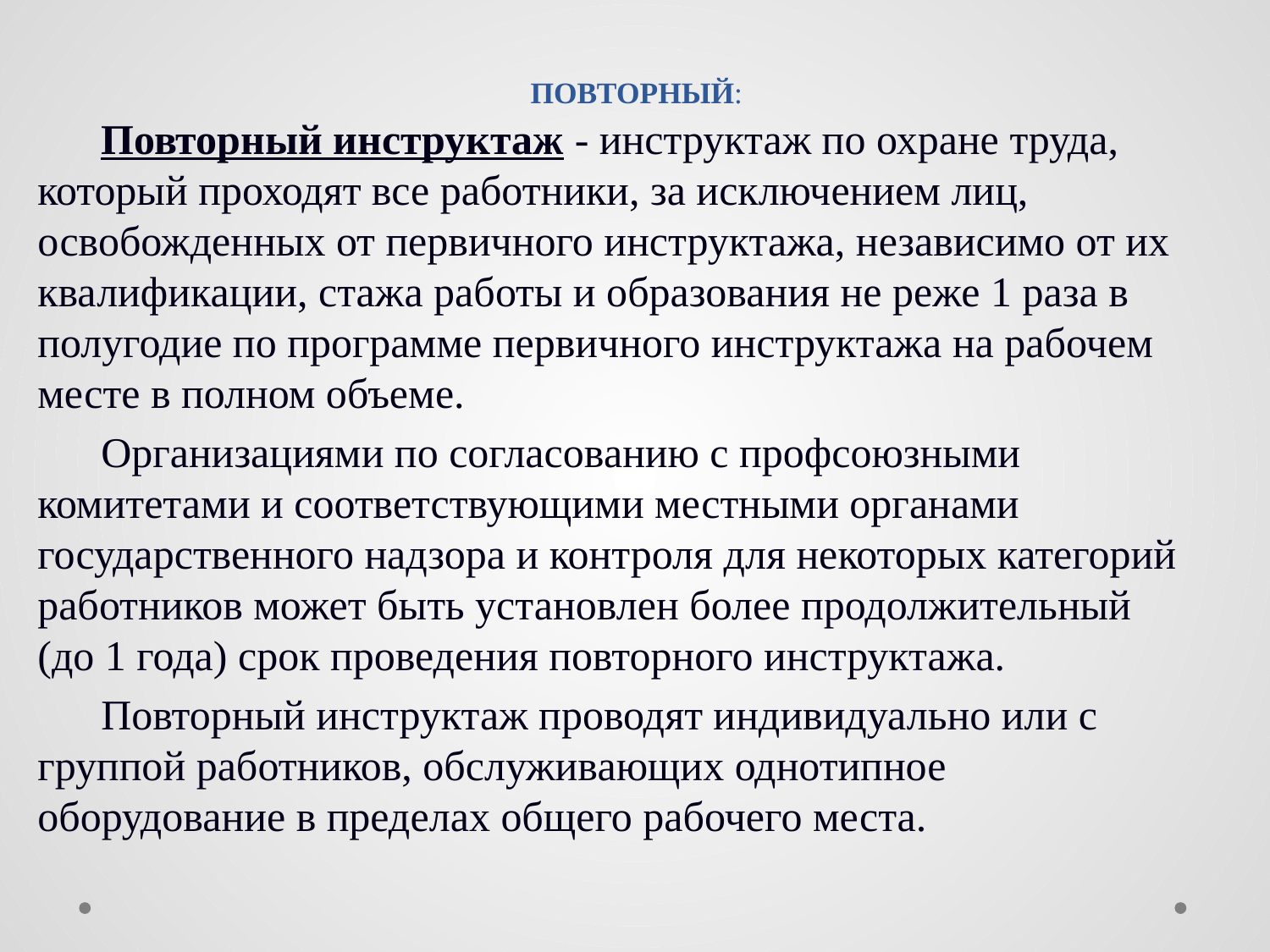

# ПОВТОРНЫЙ:
Повторный инструктаж - инструктаж по охране труда, который проходят все работники, за исключением лиц, освобожденных от первичного инструктажа, независимо от их квалификации, стажа работы и образования не реже 1 раза в полугодие по программе первичного инструктажа на рабочем месте в полном объеме.
Организациями по согласованию с профсоюзными комитетами и соответствующими местными органами государственного надзора и контроля для некоторых категорий работников может быть установлен более продолжительный (до 1 года) срок проведения повторного инструктажа.
Повторный инструктаж проводят индивидуально или с группой работников, обслуживающих однотипное оборудование в пределах общего рабочего места.